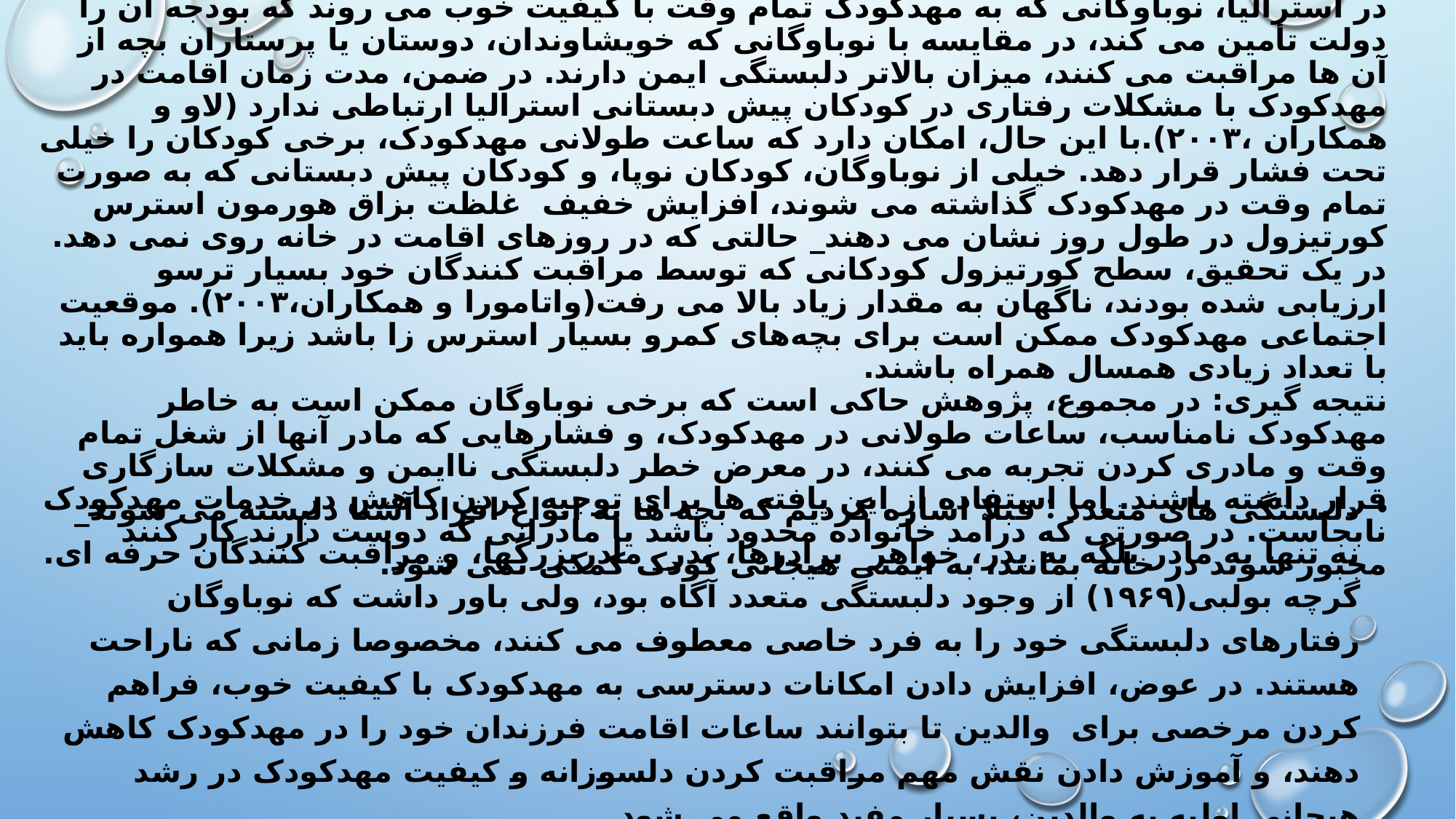

# در استرالیا، نوباوگانی که به مهدکودک تمام وقت با کیفیت خوب می روند که بودجه آن را دولت تأمین می کند، در مقایسه با نوباوگانی که خویشاوندان، دوستان یا پرستاران بچه از آن ها مراقبت می کنند، میزان بالاتر دلبستگی ایمن دارند. در ضمن، مدت زمان اقامت در مهدکودک با مشکلات رفتاری در کودکان پیش دبستانی استرالیا ارتباطی ندارد (لاو و همکاران ،۲۰۰۳).با این حال، امکان دارد که ساعت طولانی مهدکودک، برخی کودکان را خیلی تحت فشار قرار دهد. خیلی از نوباوگان، کودکان نوپا، و کودکان پیش دبستانی که به صورت تمام وقت در مهدکودک گذاشته می شوند، افزایش خفیف  غلظت بزاق هورمون استرس کورتیزول در طول روز نشان می دهند_ حالتی که در روزهای اقامت در خانه روی نمی دهد. در یک تحقیق، سطح کورتیزول کودکانی که توسط مراقبت کنندگان خود بسیار ترسو ارزیابی شده بودند، ناگهان به مقدار زیاد بالا می رفت(واتامورا و همکاران،۲۰۰۳). موقعیت اجتماعی مهدکودک ممکن است برای بچه‌های کمرو بسیار استرس زا باشد زیرا همواره باید با تعداد زیادی همسال همراه باشند. نتیجه گیری: در مجموع، پژوهش حاکی است که برخی نوباوگان ممکن است به خاطر مهدکودک نامناسب، ساعات طولانی در مهدکودک، و فشارهایی که مادر آنها از شغل تمام وقت و مادری کردن تجربه می کنند، در معرض خطر دلبستگی ناایمن و مشکلات سازگاری قرار داشته باشند. اما استفاده از این یافته ها برای توجیه کردن کاهش در خدمات مهدکودک نابجاست. در صورتی که درآمد خانواده محدود باشد یا مادرانی که دوست دارند کار کنند مجبور شوند در خانه بمانند، به ایمنی هیجانی کودک کمکی نمی شود.
دلبستگی های متعدد：قبلا اشاره کردیم که بچه ها به انواع افراد آشنا دلبسته می شوند_ نه تنها به مادر بلکه به پدر، خواهر_ برادرها، پدر_ مادربزرگها، و مراقبت کنندگان حرفه ای. گرچه بولبی(۱۹۶۹) از وجود دلبستگی متعدد آگاه بود، ولی باور داشت که نوباوگان رفتارهای دلبستگی خود را به فرد خاصی معطوف می کنند، مخصوصا زمانی که ناراحت هستند. در عوض، افزایش دادن امکانات دسترسی به مهدکودک با کیفیت خوب، فراهم کردن مرخصی برای  والدین تا بتوانند ساعات اقامت فرزندان خود را در مهدکودک کاهش دهند، و آموزش دادن نقش مهم مراقبت کردن دلسوزانه و کیفیت مهدکودک در رشد هیجانی اولیه به والدین، بسیار مفید واقع می شود.